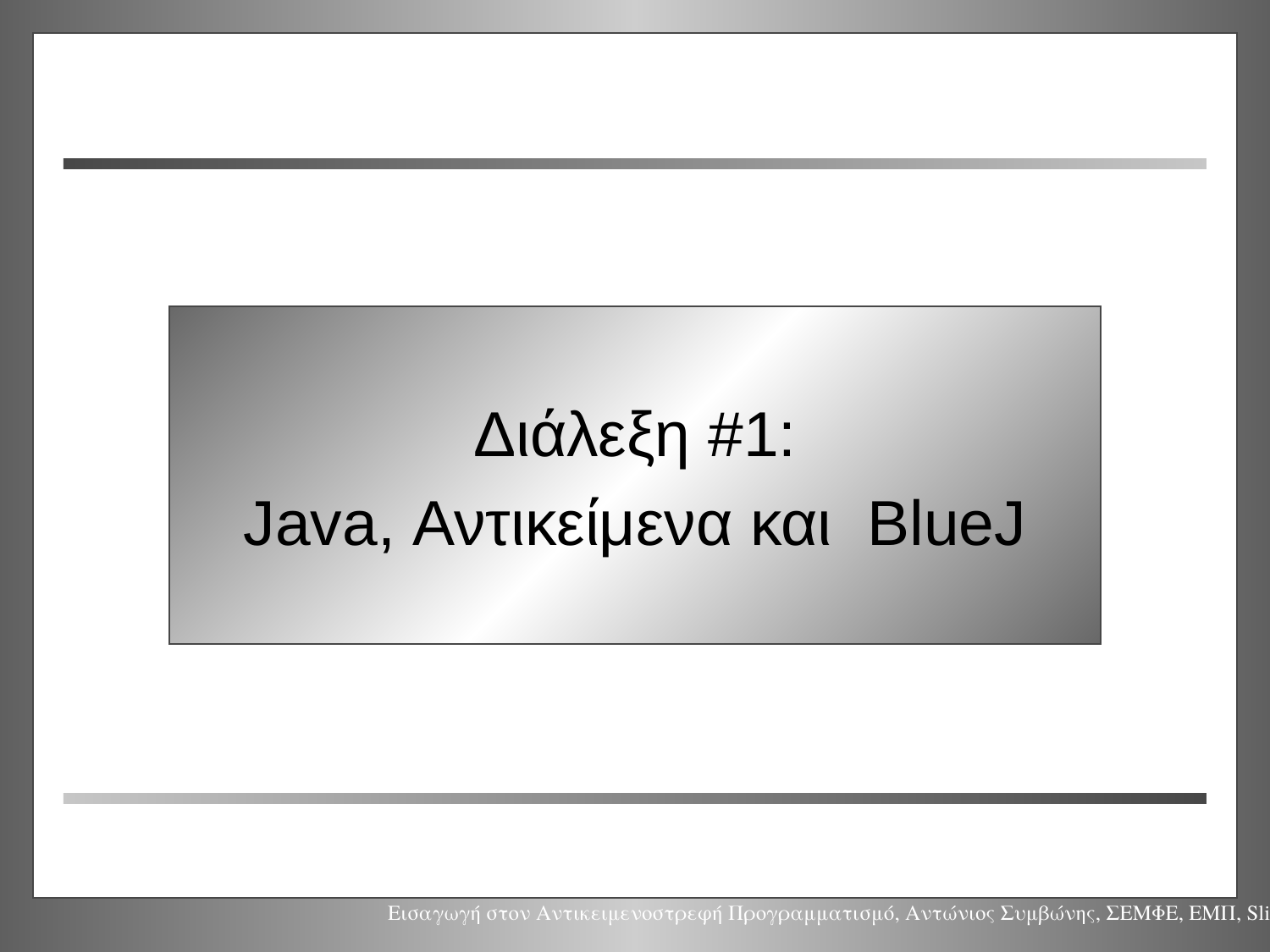

#
Διάλεξη #1:
Java, Αντικείμενα και  BlueJ